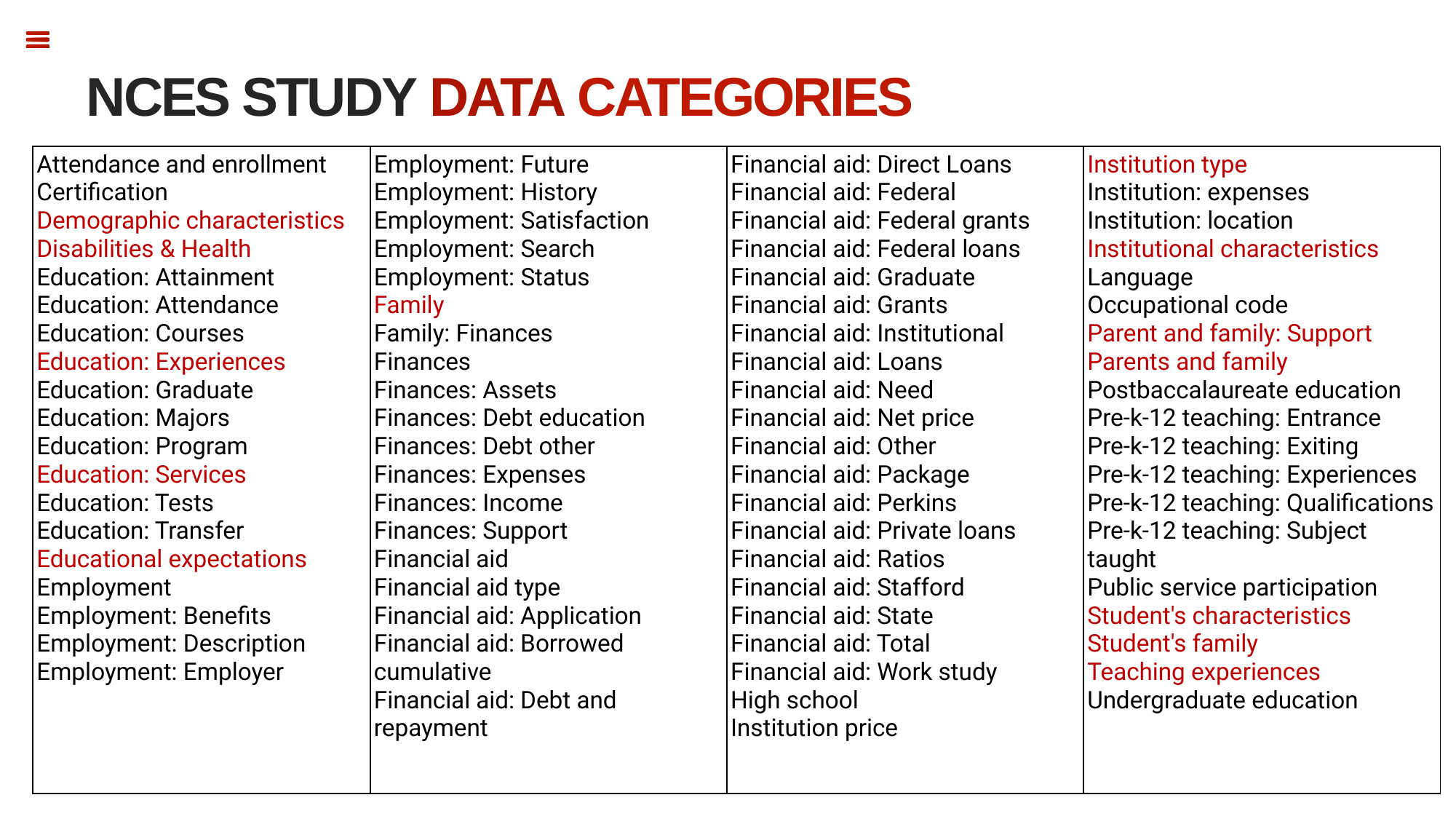

NCES STUDY DATA CATEGORIES
| Attendance and enrollment Certification Demographic characteristics Disabilities & Health Education: Attainment Education: Attendance Education: Courses Education: Experiences Education: Graduate Education: Majors Education: Program Education: Services Education: Tests Education: Transfer Educational expectations Employment Employment: Benefits Employment: Description Employment: Employer | Employment: Future Employment: History Employment: Satisfaction Employment: Search Employment: Status Family Family: Finances Finances Finances: Assets Finances: Debt education Finances: Debt other Finances: Expenses Finances: Income Finances: Support Financial aid Financial aid type Financial aid: Application Financial aid: Borrowed cumulative Financial aid: Debt and repayment | Financial aid: Direct Loans Financial aid: Federal Financial aid: Federal grants Financial aid: Federal loans Financial aid: Graduate Financial aid: Grants Financial aid: Institutional Financial aid: Loans Financial aid: Need Financial aid: Net price Financial aid: Other Financial aid: Package Financial aid: Perkins Financial aid: Private loans Financial aid: Ratios Financial aid: Stafford Financial aid: State Financial aid: Total Financial aid: Work study High school Institution price | Institution type Institution: expenses Institution: location Institutional characteristics Language Occupational code Parent and family: Support Parents and family Postbaccalaureate education Pre-k-12 teaching: Entrance Pre-k-12 teaching: Exiting Pre-k-12 teaching: Experiences Pre-k-12 teaching: Qualifications Pre-k-12 teaching: Subject taught Public service participation Student's characteristics Student's family Teaching experiences Undergraduate education |
| --- | --- | --- | --- |
HIGHEST